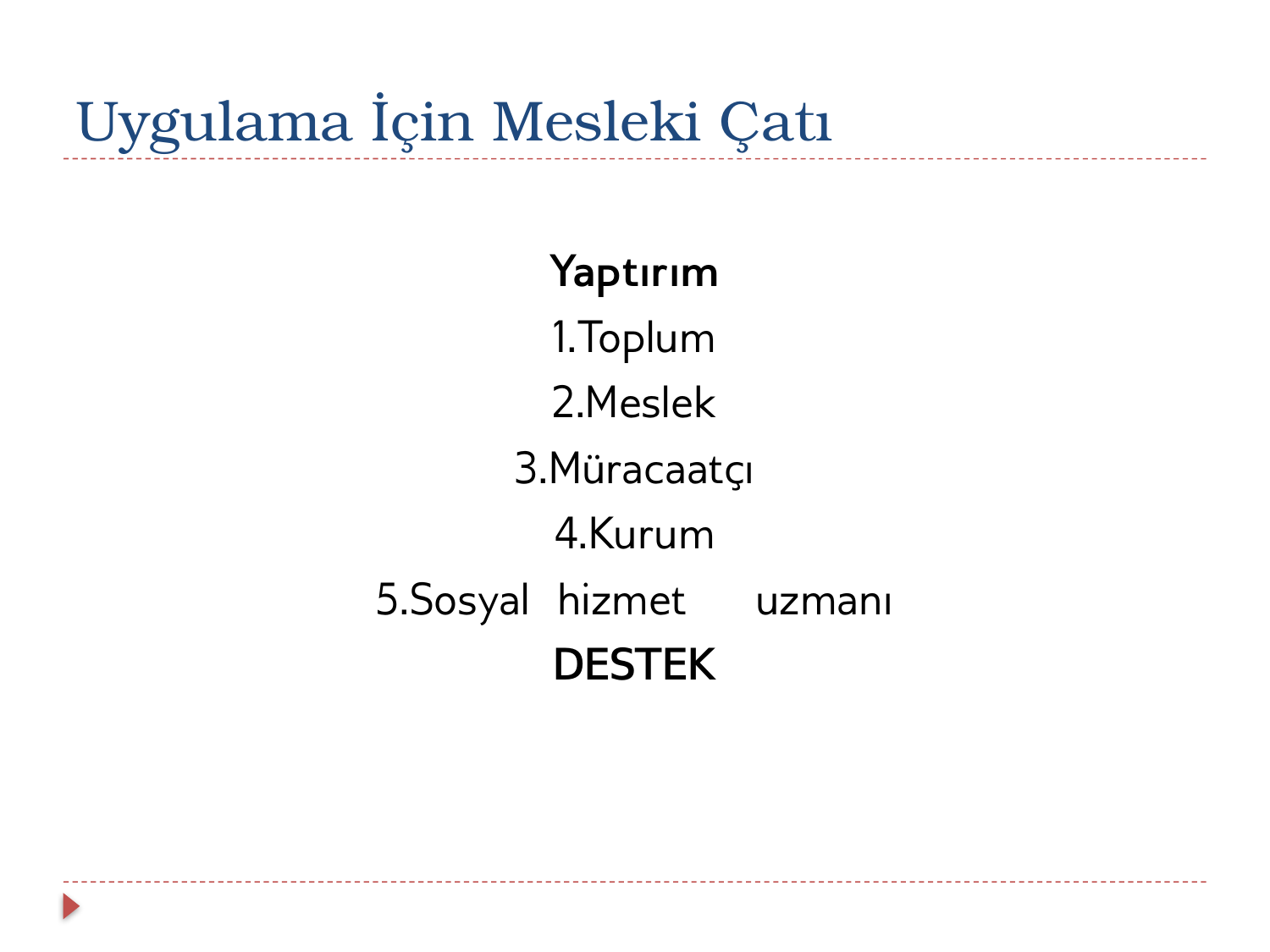

# Uygulama İçin Mesleki Çatı

Yaptırım
1.Toplum
2.Meslek
3.Müracaatçı
4.Kurum
5.Sosyal  hizmet     uzmanı
DESTEK